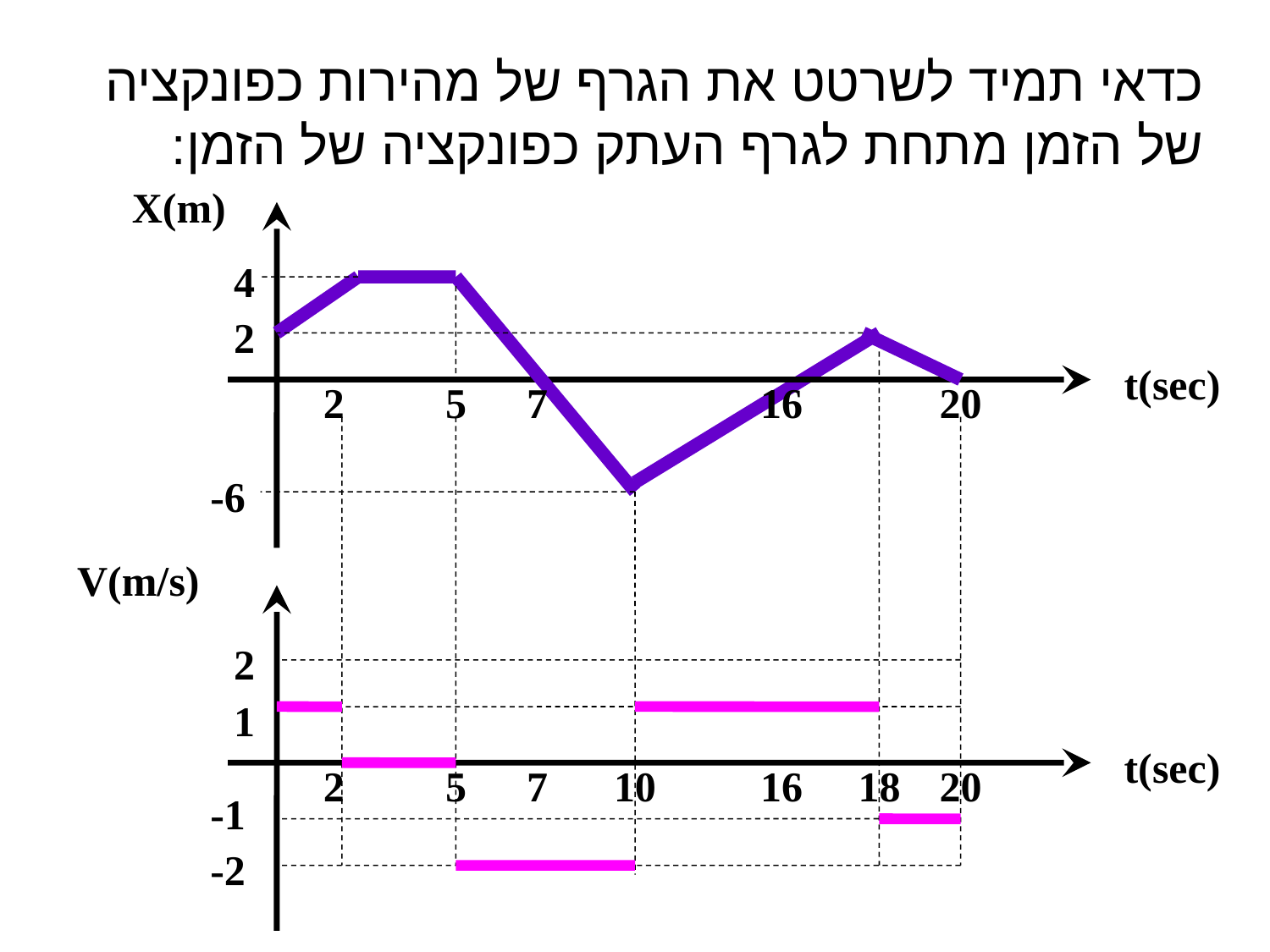

כדאי תמיד לשרטט את הגרף של מהירות כפונקציה של הזמן מתחת לגרף העתק כפונקציה של הזמן:
X(m)

4

2

t(sec)
2
5
7
16
20

6-

V(m/s)

2

1

t(sec)
2
5
7
10
16
18
20

1-

2-